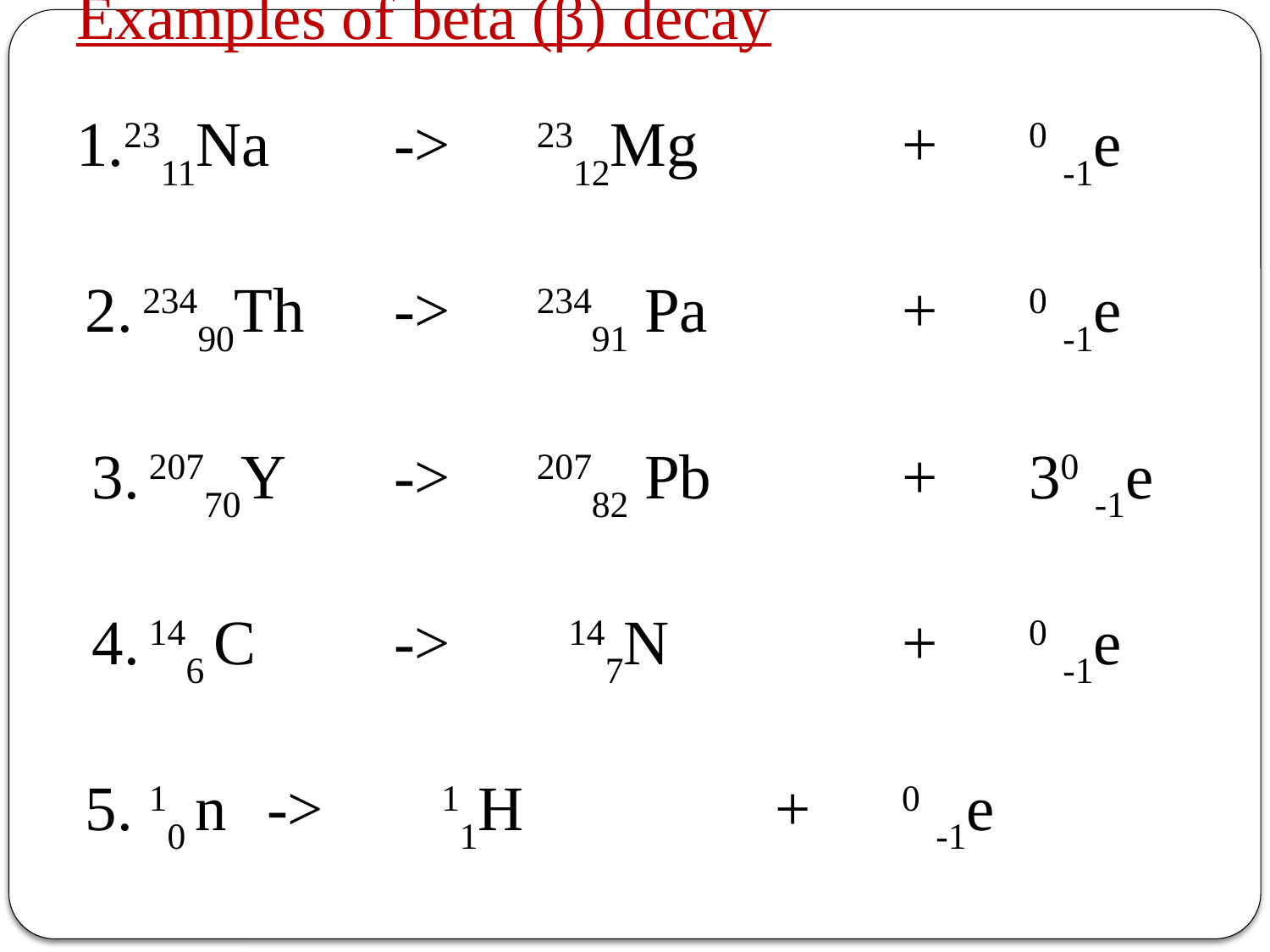

Examples of beta (β) decay

1.2311Na 	->  	 2312Mg 		+  	0 -1e

 2. 23490Th 	->  	 23491 Pa		+  	0 -1e

 3. 20770Y	->  	 20782 Pb		+  	30 -1e

 4. 146 C 	->  	   147N 		+  	0 -1e

 5. 10 n 	->  	   11H 		+  	0 -1e